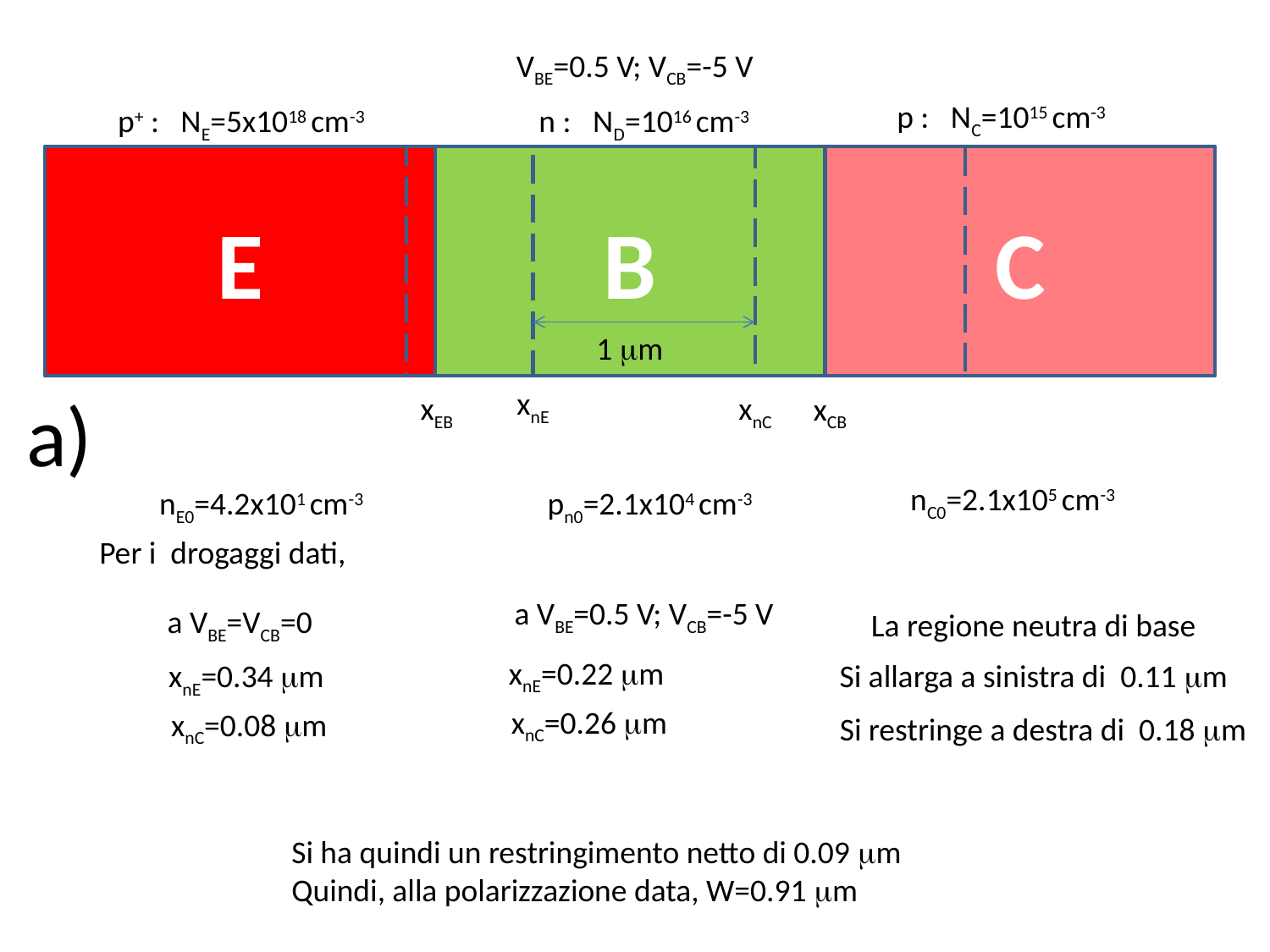

VBE=0.5 V; VCB=-5 V
p :   NC=1015 cm-3
p+ :   NE=5x1018 cm-3
n :   ND=1016 cm-3
E

B

C
1 μm
a)
xnE
xEB
xnC
xCB
nC0=2.1x105 cm-3
nE0=4.2x101 cm-3
pn0=2.1x104 cm-3
Per i  drogaggi dati,
a VBE=VCB=0
xnE=0.34 μm
xnC=0.08 μm
a VBE=0.5 V; VCB=-5 V
xnE=0.22 μm
xnC=0.26 μm
La regione neutra di base
Si allarga a sinistra di  0.11 μm
Si restringe a destra di  0.18 μm
Si ha quindi un restringimento netto di 0.09 μm
Quindi, alla polarizzazione data, W=0.91 μm